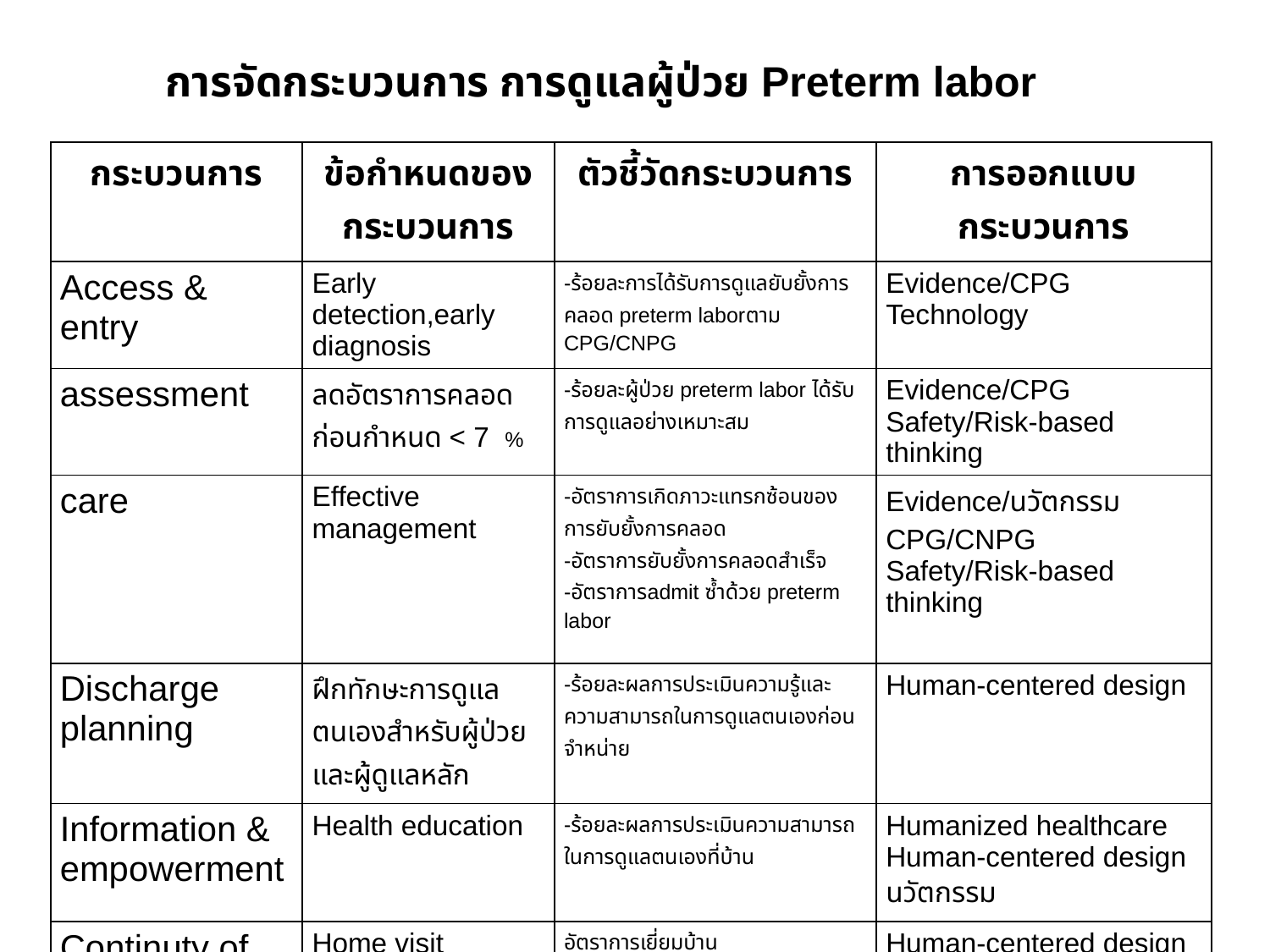

# การจัดกระบวนการ การดูแลผู้ป่วย Preterm labor
| กระบวนการ | ข้อกำหนดของกระบวนการ | ตัวชี้วัดกระบวนการ | การออกแบบกระบวนการ |
| --- | --- | --- | --- |
| Access & entry | Early detection,early diagnosis | -ร้อยละการได้รับการดูแลยับยั้งการคลอด preterm laborตาม CPG/CNPG | Evidence/CPG Technology |
| assessment | ลดอัตราการคลอดก่อนกำหนด < 7 % | -ร้อยละผู้ป่วย preterm labor ได้รับการดูแลอย่างเหมาะสม | Evidence/CPG Safety/Risk-based thinking |
| care | Effective management | -อัตราการเกิดภาวะแทรกซ้อนของการยับยั้งการคลอด -อัตราการยับยั้งการคลอดสำเร็จ -อัตราการadmit ซ้ำด้วย preterm labor | Evidence/นวัตกรรม CPG/CNPG Safety/Risk-based thinking |
| Discharge planning | ฝึกทักษะการดูแลตนเองสำหรับผู้ป่วยและผู้ดูแลหลัก | -ร้อยละผลการประเมินความรู้และความสามารถในการดูแลตนเองก่อนจำหน่าย | Human-centered design |
| Information & empowerment | Health education | -ร้อยละผลการประเมินความสามารถในการดูแลตนเองที่บ้าน | Humanized healthcare Human-centered design นวัตกรรม |
| Continuty of care | Home visit | อัตราการเยี่ยมบ้าน | Human-centered design Technology |